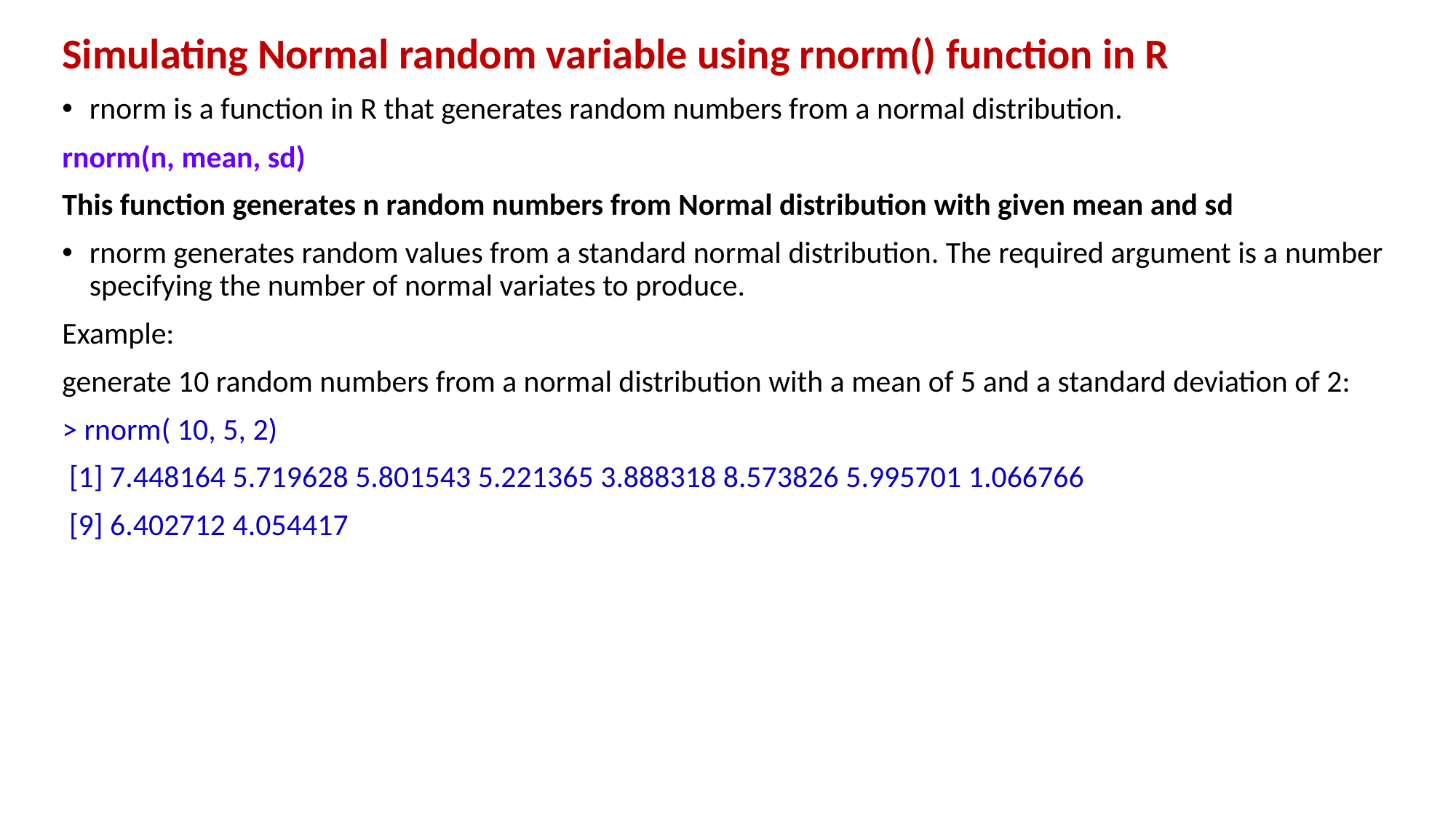

Simulating Normal random variable using rnorm() function in R
rnorm is a function in R that generates random numbers from a normal distribution.
rnorm(n, mean, sd)
This function generates n random numbers from Normal distribution with given mean and sd
rnorm generates random values from a standard normal distribution. The required argument is a number specifying the number of normal variates to produce.
Example:
generate 10 random numbers from a normal distribution with a mean of 5 and a standard deviation of 2:
> rnorm( 10, 5, 2)
 [1] 7.448164 5.719628 5.801543 5.221365 3.888318 8.573826 5.995701 1.066766
 [9] 6.402712 4.054417